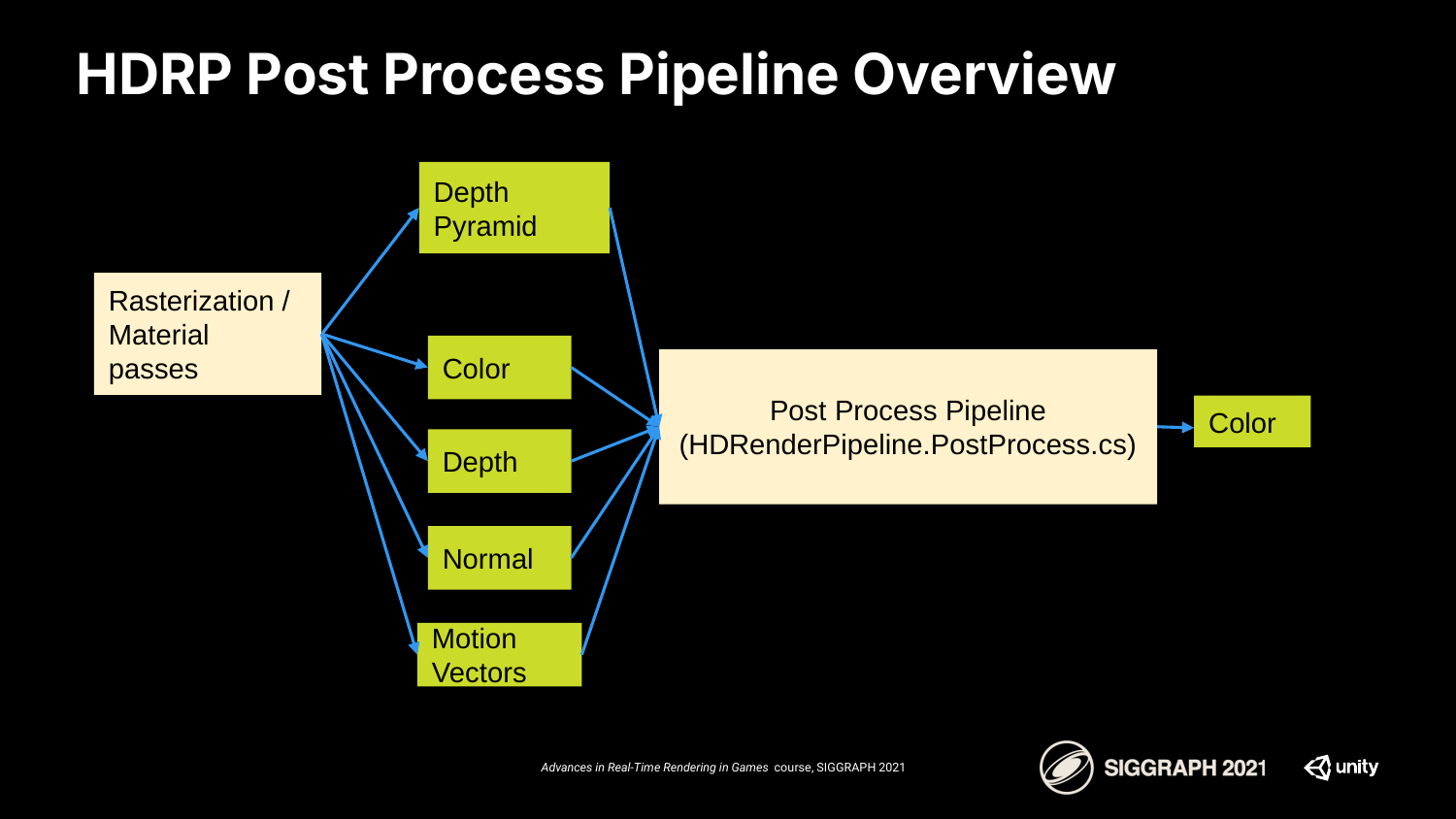

# HDRP Post Process Pipeline Overview
Depth Pyramid
Rasterization / Material passes
Color
Post Process Pipeline
(HDRenderPipeline.PostProcess.cs)
Color
Depth
Normal
Motion Vectors
Advances in Real-Time Rendering in Games  course, SIGGRAPH 2021